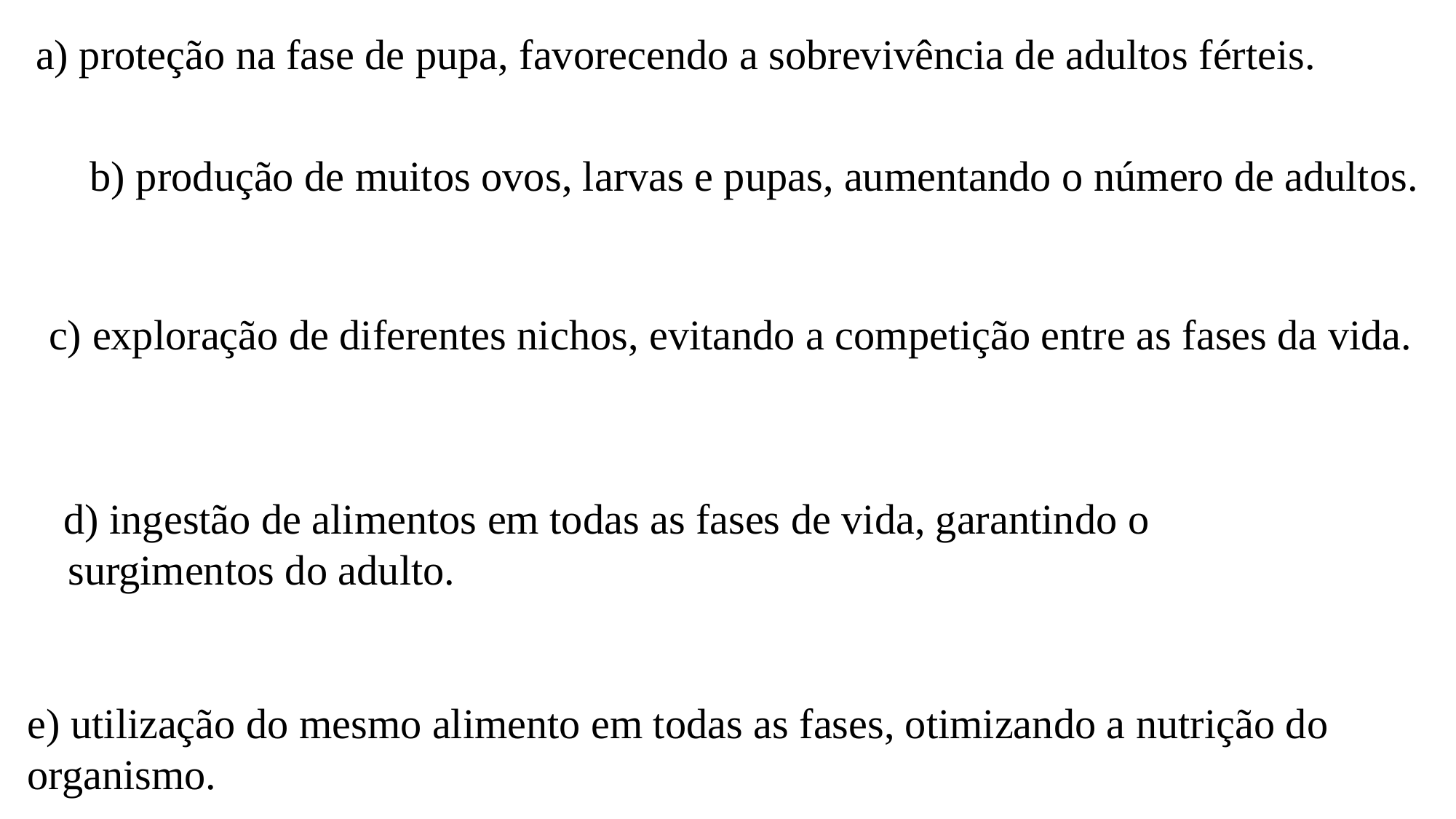

a) proteção na fase de pupa, favorecendo a sobrevivência de adultos férteis.
 b) produção de muitos ovos, larvas e pupas, aumentando o número de adultos.
 c) exploração de diferentes nichos, evitando a competição entre as fases da vida.
 d) ingestão de alimentos em todas as fases de vida, garantindo o
 surgimentos do adulto.
 e) utilização do mesmo alimento em todas as fases, otimizando a nutrição do
 organismo.